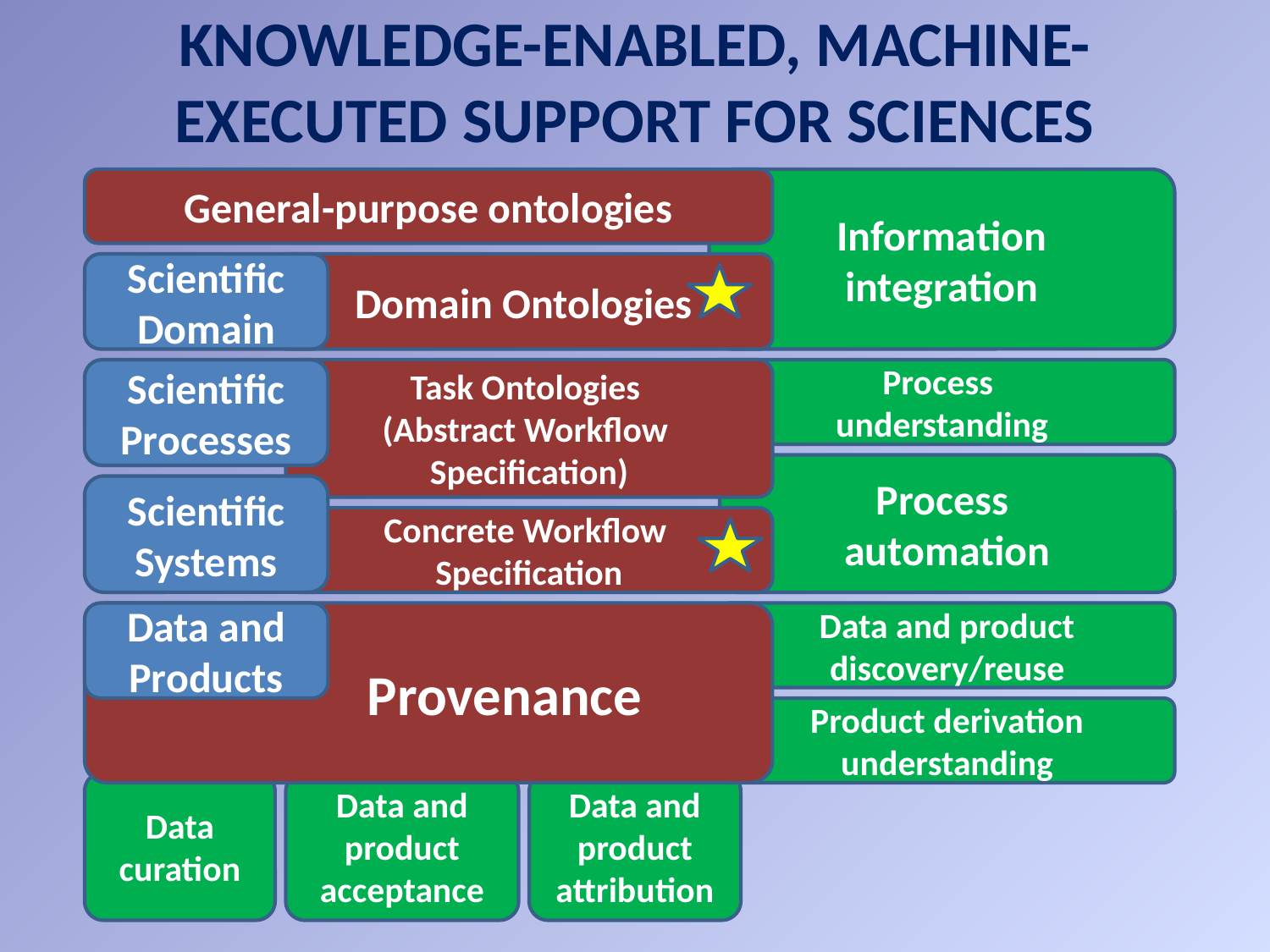

# Knowledge-Enabled, Machine-Executed Support for Sciences
General-purpose ontologies
Information
integration
Scientific
Domain
Domain Ontologies

Scientific Processes
Task Ontologies
(Abstract Workflow
Specification)
Process
understanding
Process
automation
Scientific Systems
Concrete Workflow
Specification

            Provenance
Data and Products
Data and product
discovery/reuse
Product derivation understanding
Data
curation
Data and product acceptance
Data and product attribution